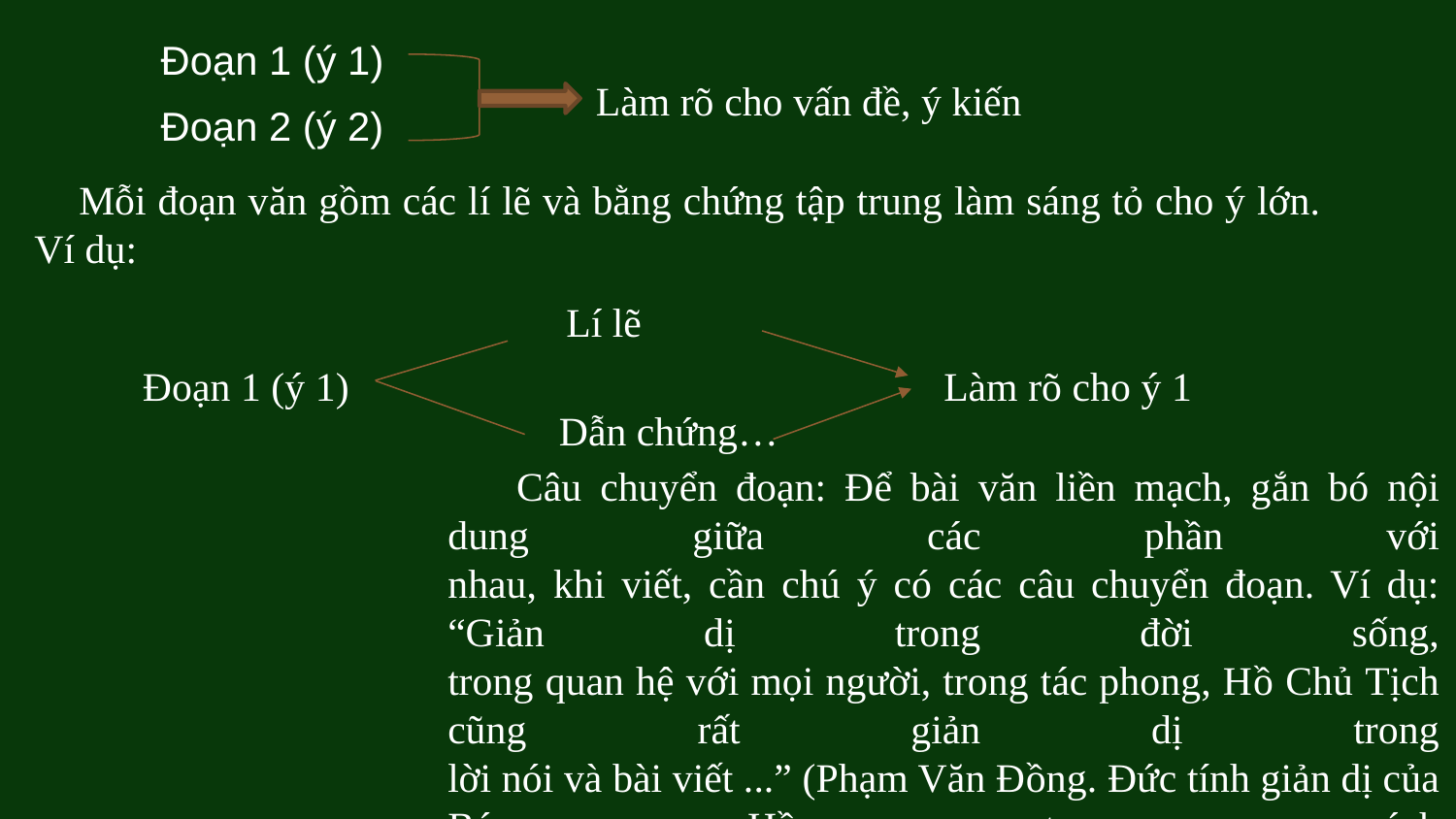

Đoạn 1 (ý 1)
 Làm rõ cho vấn đề, ý kiến

Đoạn 2 (ý 2)

Mỗi đoạn văn gồm các lí lẽ và bằng chứng tập trung làm sáng tỏ cho ý lớn. Ví dụ:
Lí lẽ
Đoạn 1 (ý 1)
Làm rõ cho ý 1

Câu chuyển đoạn: Để bài văn liền mạch, gắn bó nội dung giữa các phần với
nhau, khi viết, cần chú ý có các câu chuyển đoạn. Ví dụ: “Giản dị trong đời sống,
trong quan hệ với mọi người, trong tác phong, Hồ Chủ Tịch cũng rất giản dị trong
lời nói và bài viết ...” (Phạm Văn Đồng. Đức tính giản dị của Bác Hồ, trong sách
Ngữ văn 7, tập hai). Đó là câu tác giả Phạm Văn Đồng dùng để chuyển từ đoạn nói
về sự giản dị trong đời sống sang đoạn nêu lên sự gián dị trong cách viết, cách nói
của Bác Hồ.
Dẫn chứng…